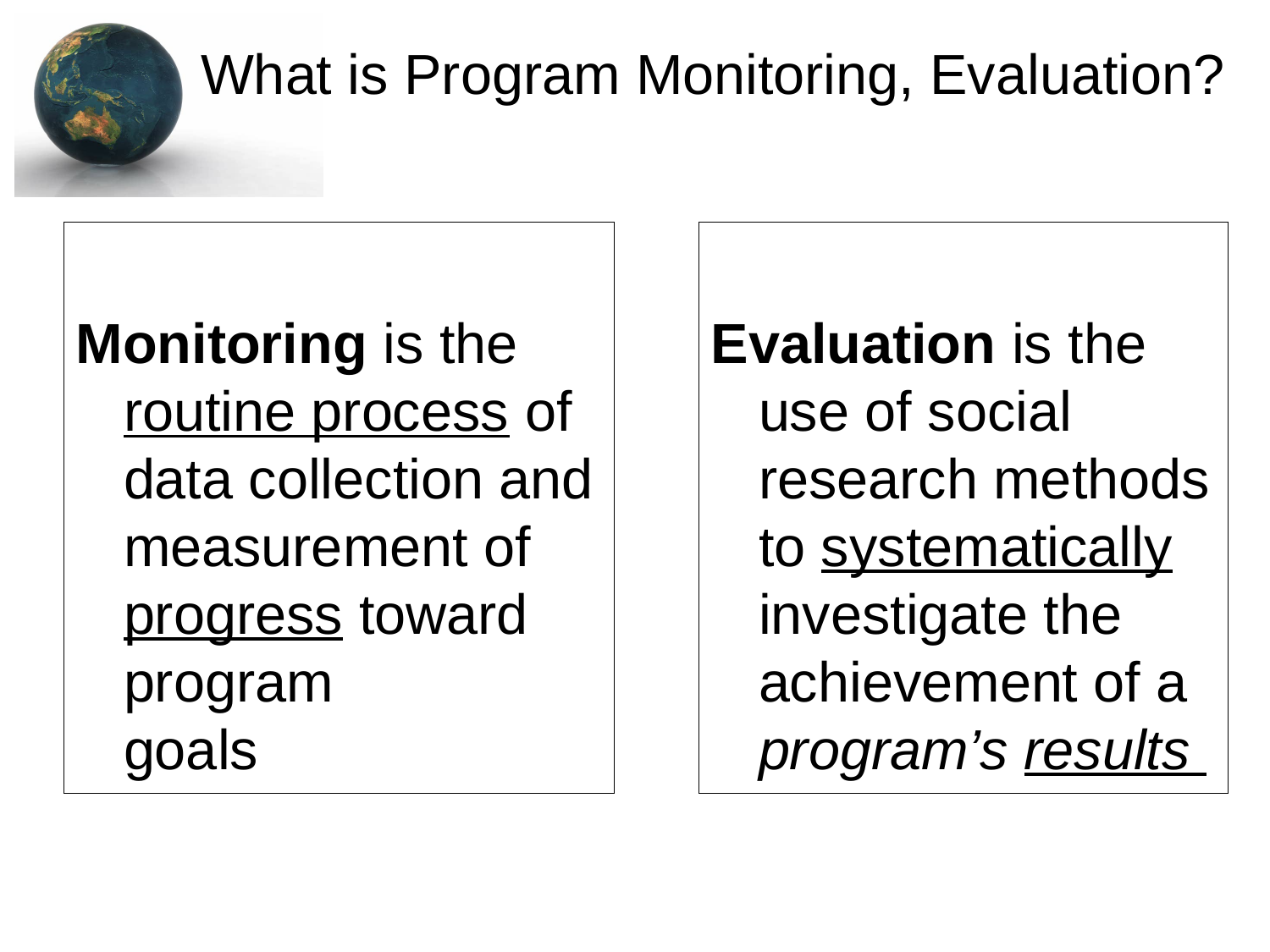

What is Program Monitoring, Evaluation?

Monitoring is the routine process of data collection and measurement of progress toward program goalsobjectives.

Evaluation is the use of social research methods to systematically investigate the achievement of a program’s results
3